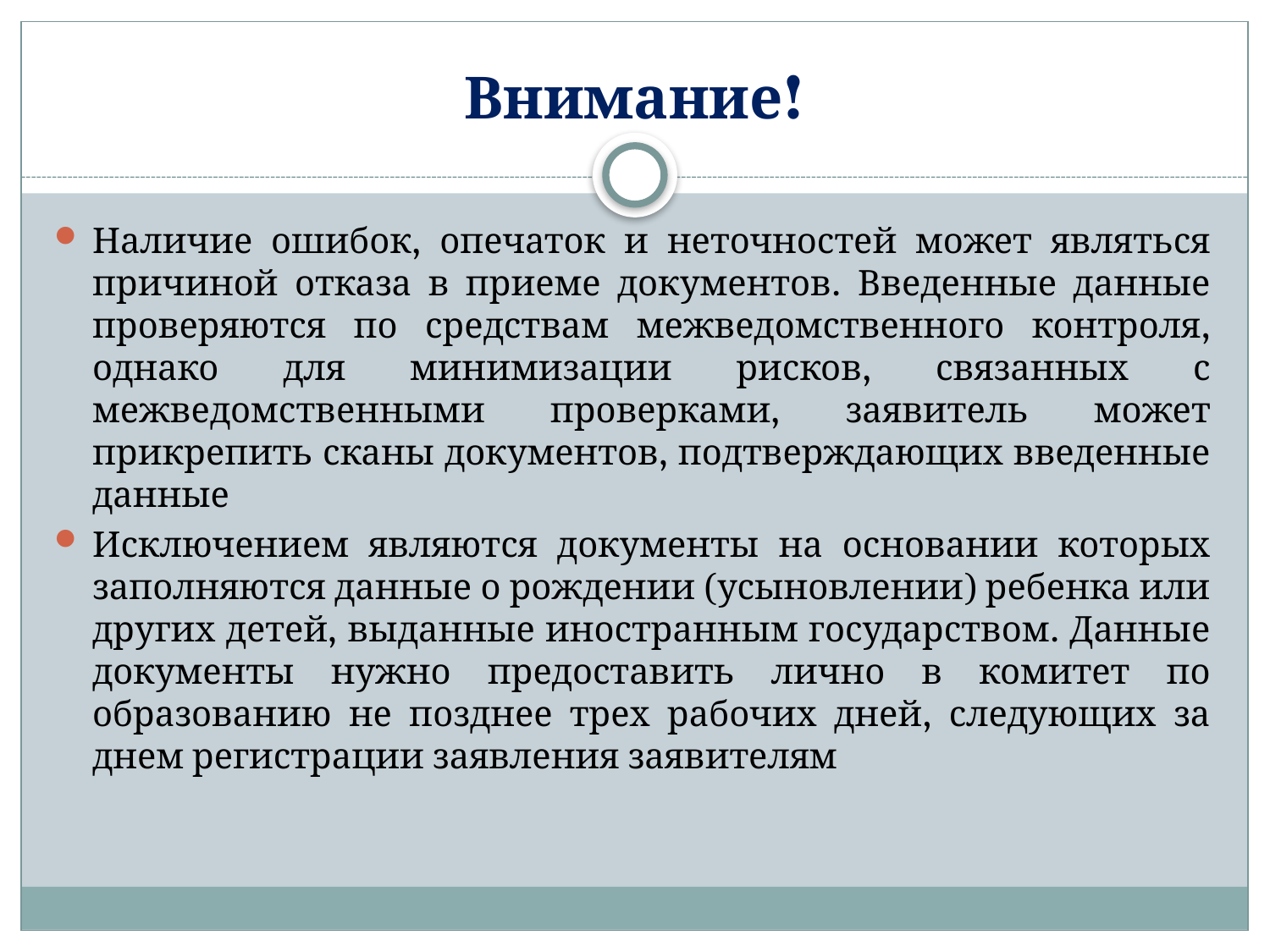

# Внимание!
Наличие ошибок, опечаток и неточностей может являться причиной отказа в приеме документов.  Введенные данные проверяются по средствам межведомственного контроля, однако для минимизации рисков, связанных с межведомственными проверками, заявитель может прикрепить сканы документов, подтверждающих введенные данные
Исключением являются документы на основании которых заполняются данные о рождении (усыновлении) ребенка или других детей, выданные иностранным государством. Данные документы нужно предоставить лично в комитет по образованию не позднее трех рабочих дней, следующих за днем регистрации заявления заявителям